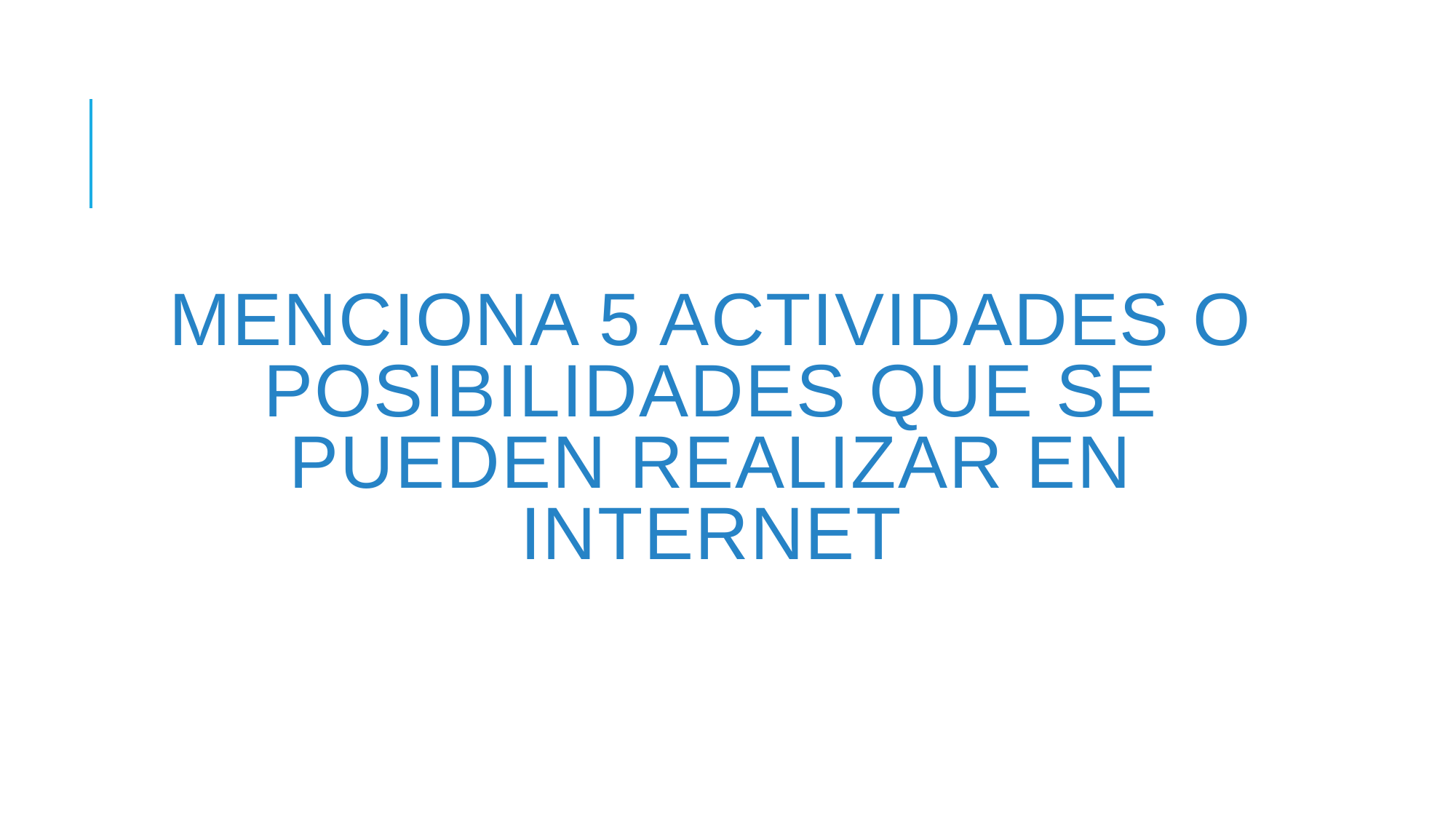

# MENCIONA 5 ACTIVIDADES O POSIBILIDADES QUE SE PUEDEN REALIZAR EN INTERNET